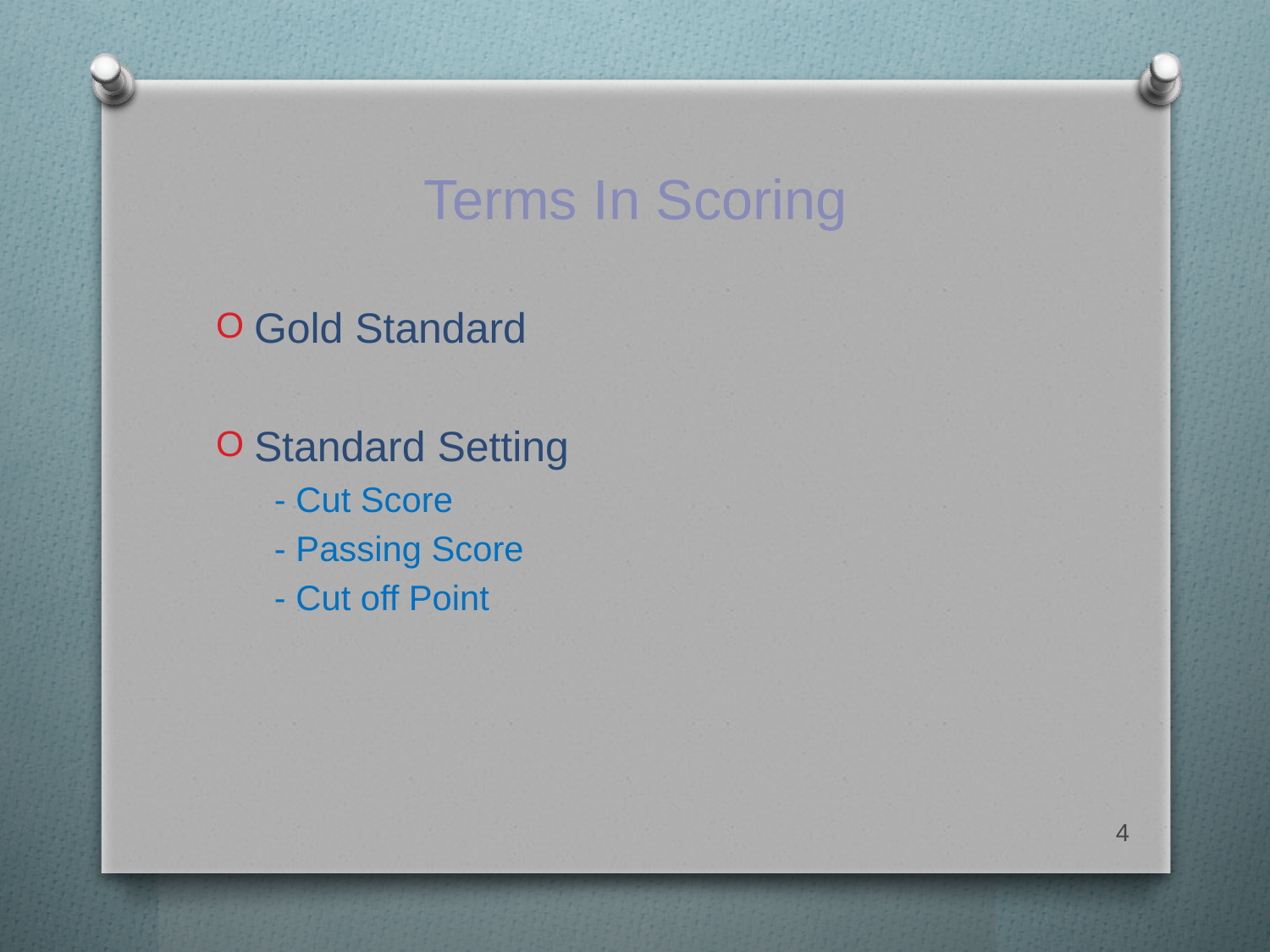

# Terms In Scoring
Gold Standard

Standard Setting
      - Cut Score
      - Passing Score
      - Cut off Point
4